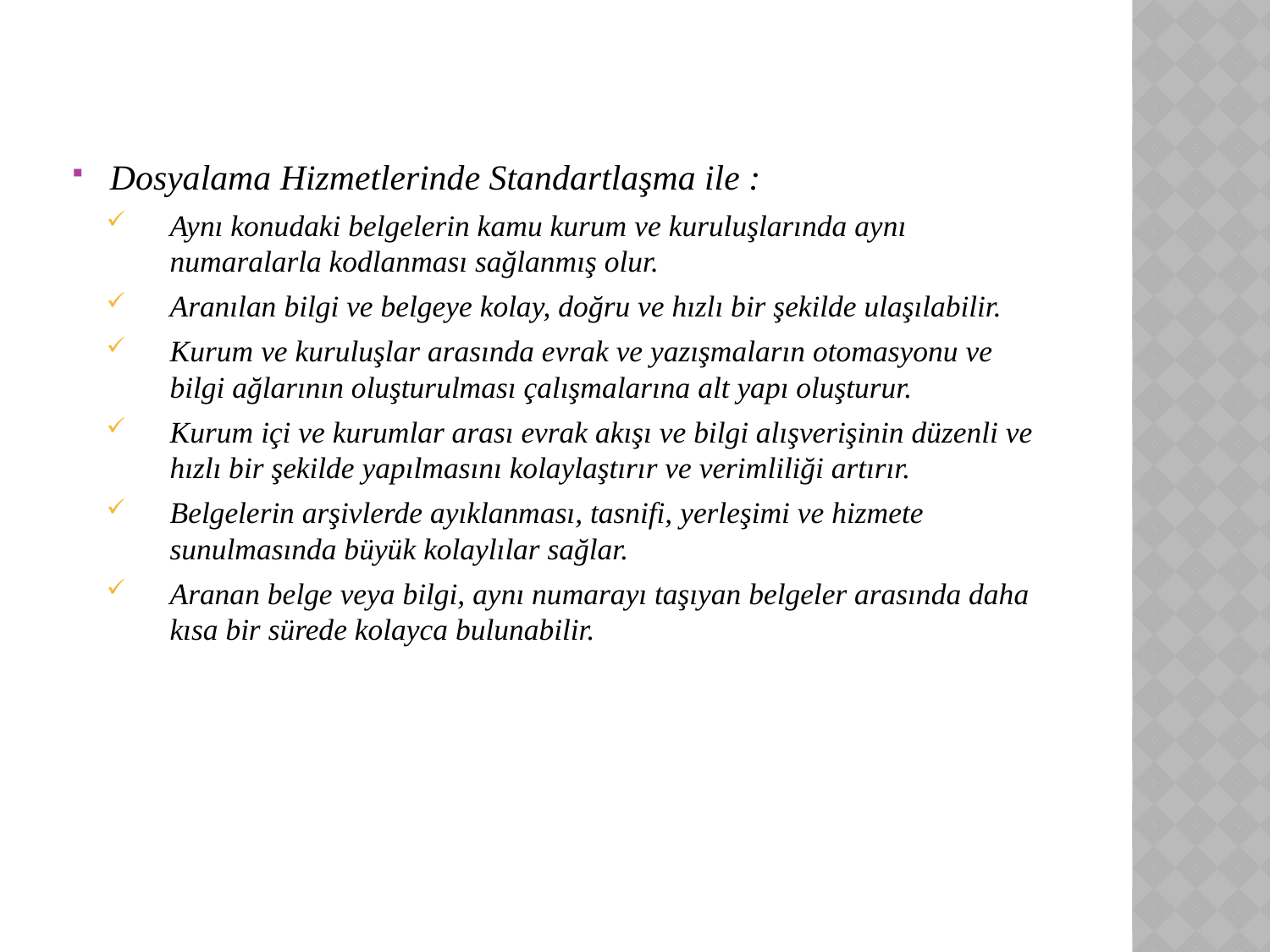

Dosyalama Hizmetlerinde Standartlaşma ile :
Aynı konudaki belgelerin kamu kurum ve kuruluşlarında aynı numaralarla kodlanması sağlanmış olur.
Aranılan bilgi ve belgeye kolay, doğru ve hızlı bir şekilde ulaşılabilir.
Kurum ve kuruluşlar arasında evrak ve yazışmaların otomasyonu ve bilgi ağlarının oluşturulması çalışmalarına alt yapı oluşturur.
Kurum içi ve kurumlar arası evrak akışı ve bilgi alışverişinin düzenli ve hızlı bir şekilde yapılmasını kolaylaştırır ve verimliliği artırır.
Belgelerin arşivlerde ayıklanması, tasnifi, yerleşimi ve hizmete sunulmasında büyük kolaylılar sağlar.
Aranan belge veya bilgi, aynı numarayı taşıyan belgeler arasında daha kısa bir sürede kolayca bulunabilir.